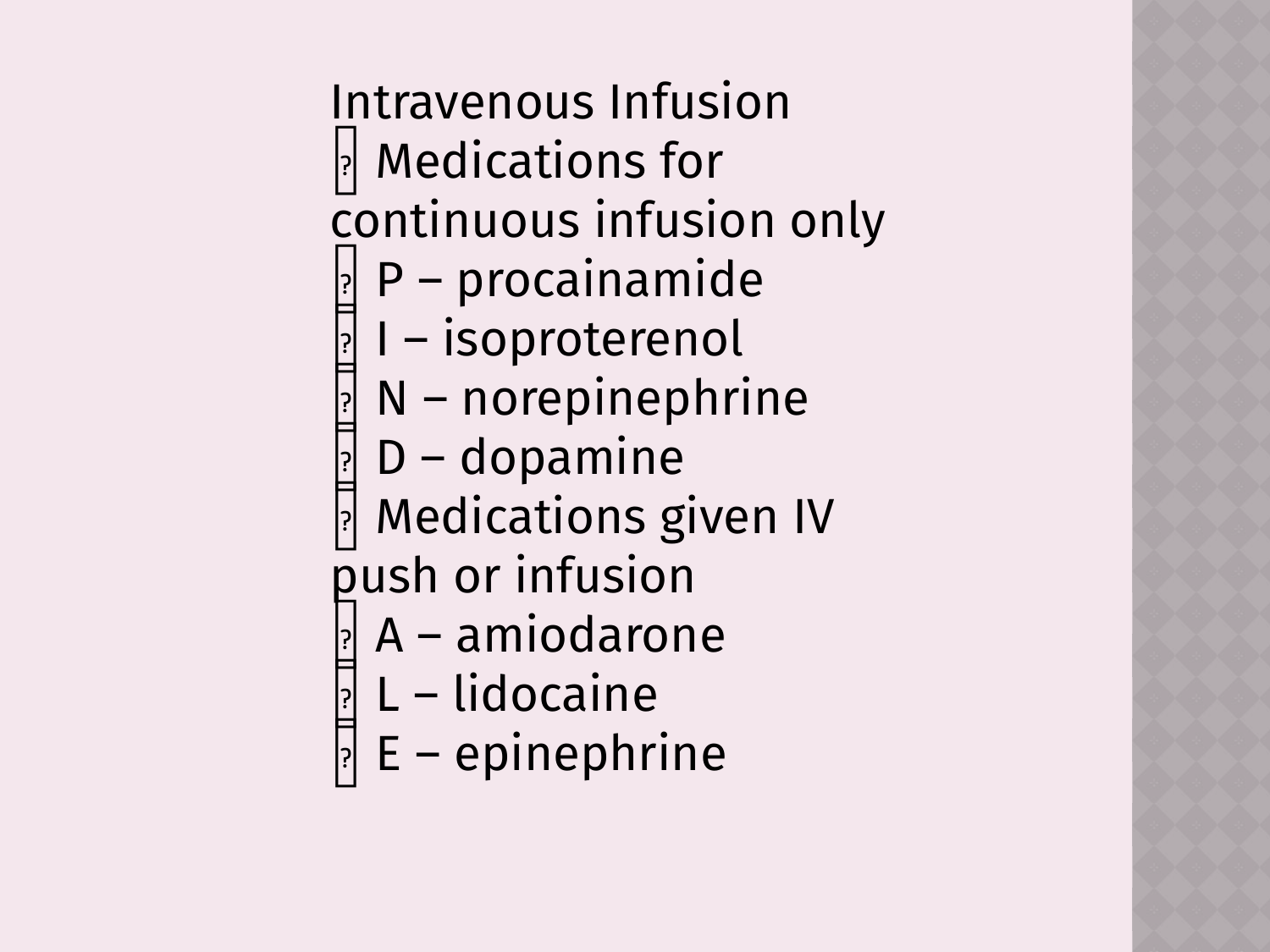

Intravenous Infusion
􀂄 Medications for continuous infusion only
􀂋 P – procainamide
􀂋 I – isoproterenol
􀂋 N – norepinephrine
􀂋 D – dopamine
􀂄 Medications given IV push or infusion
􀂋 A – amiodarone
􀂋 L – lidocaine
􀂋 E – epinephrine